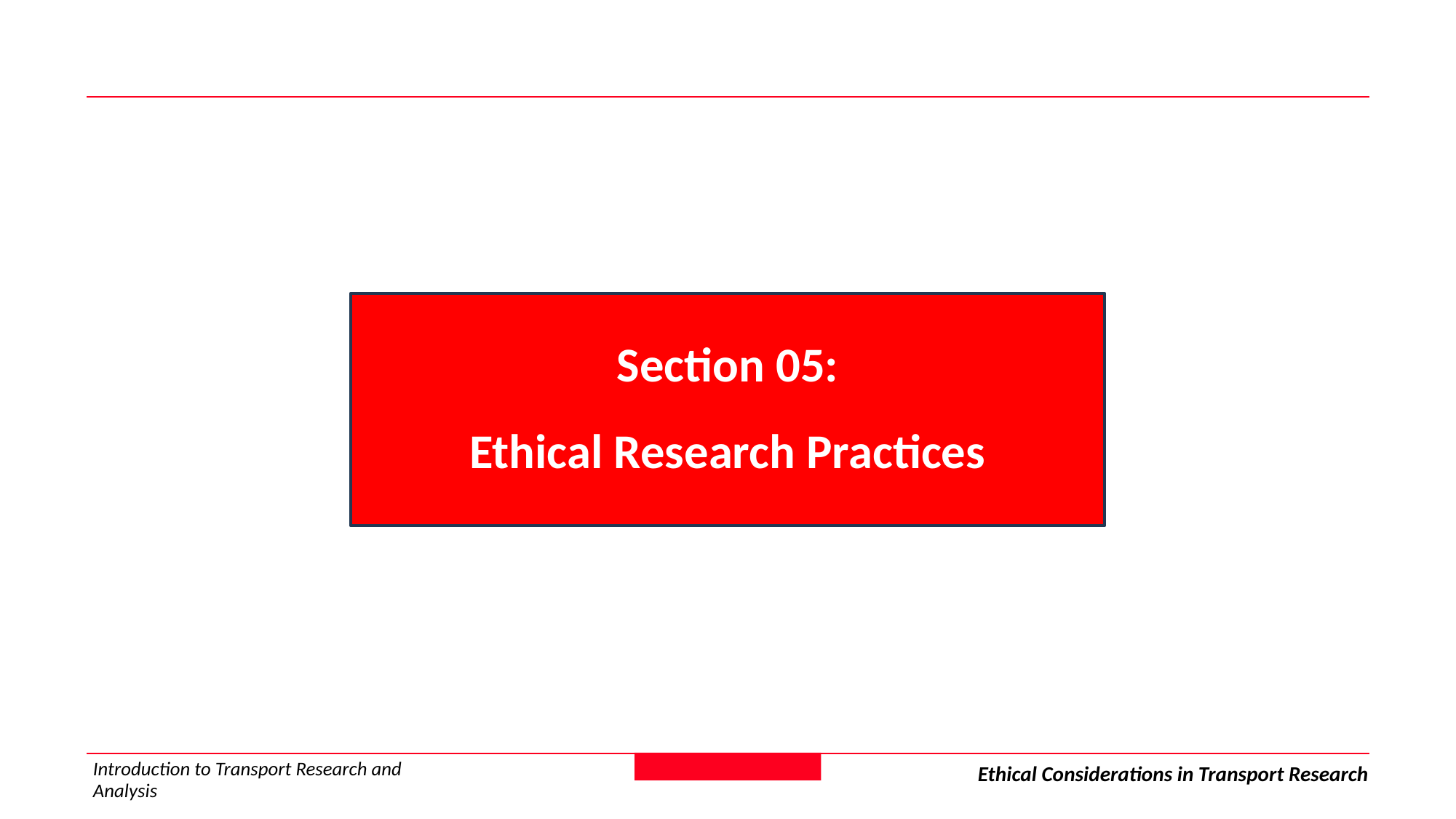

Section 05:
Ethical Research Practices
Introduction to Transport Research and Analysis
Ethical Considerations in Transport Research